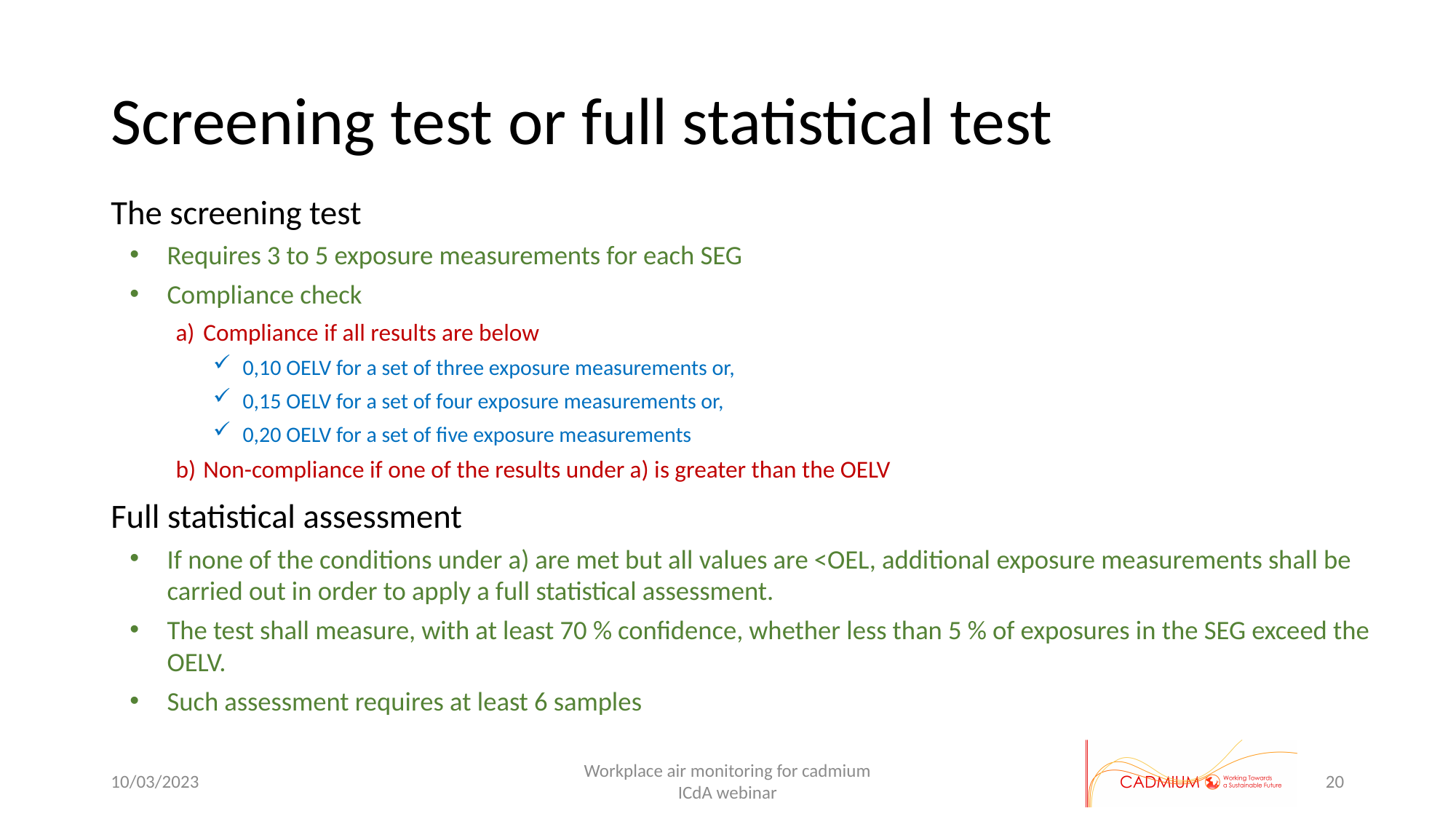

# Screening test or full statistical test
The screening test
Requires 3 to 5 exposure measurements for each SEG
Compliance check
Compliance if all results are below
0,10 OELV for a set of three exposure measurements or,
0,15 OELV for a set of four exposure measurements or,
0,20 OELV for a set of five exposure measurements
Non-compliance if one of the results under a) is greater than the OELV
Full statistical assessment
If none of the conditions under a) are met but all values are <OEL, additional exposure measurements shall be carried out in order to apply a full statistical assessment.
The test shall measure, with at least 70 % confidence, whether less than 5 % of exposures in the SEG exceed the OELV.
Such assessment requires at least 6 samples
10/03/2023
Workplace air monitoring for cadmium
ICdA webinar
20